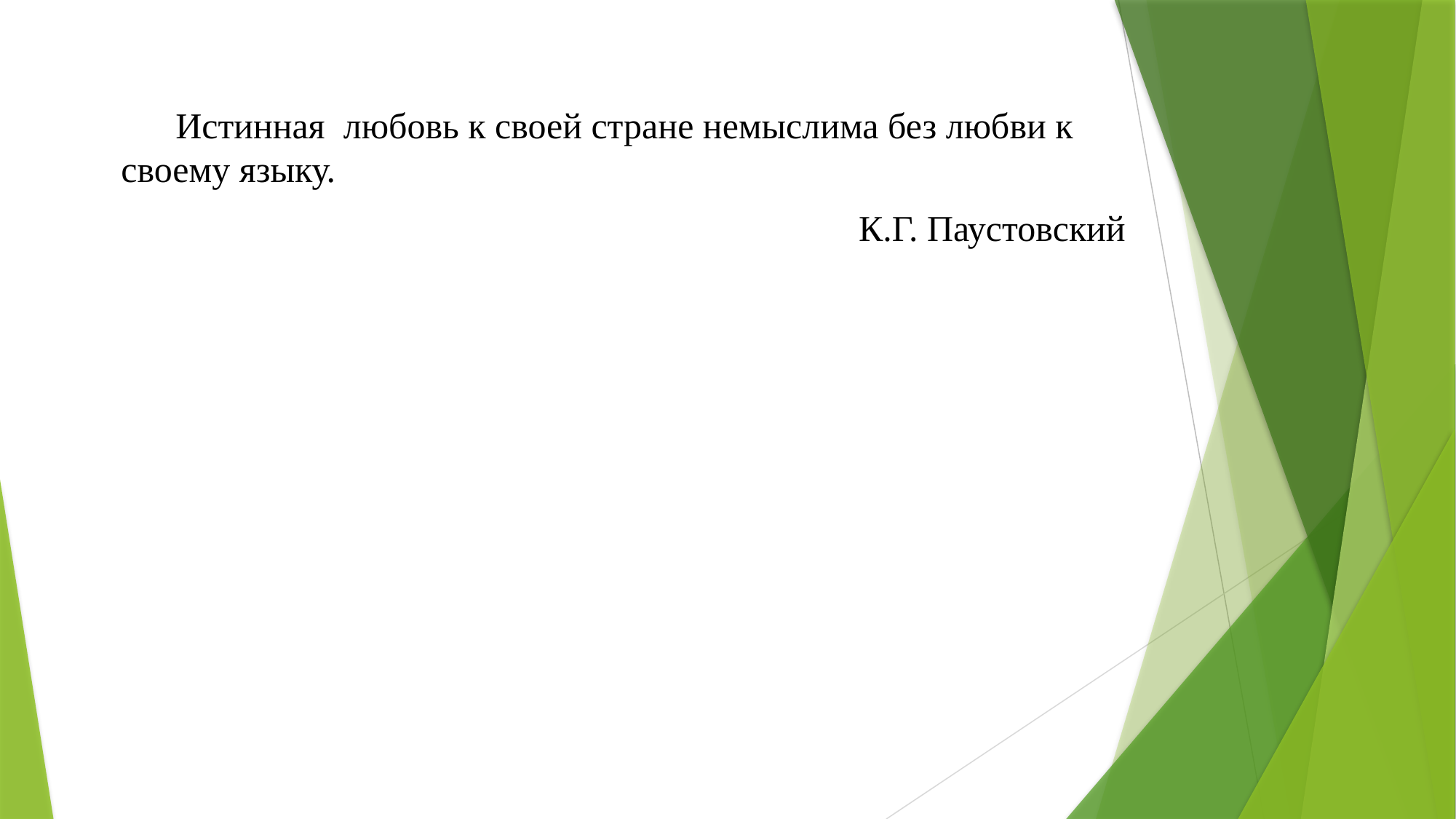

Истинная  любовь к своей стране немыслима без любви к своему языку.
К.Г. Паустовский